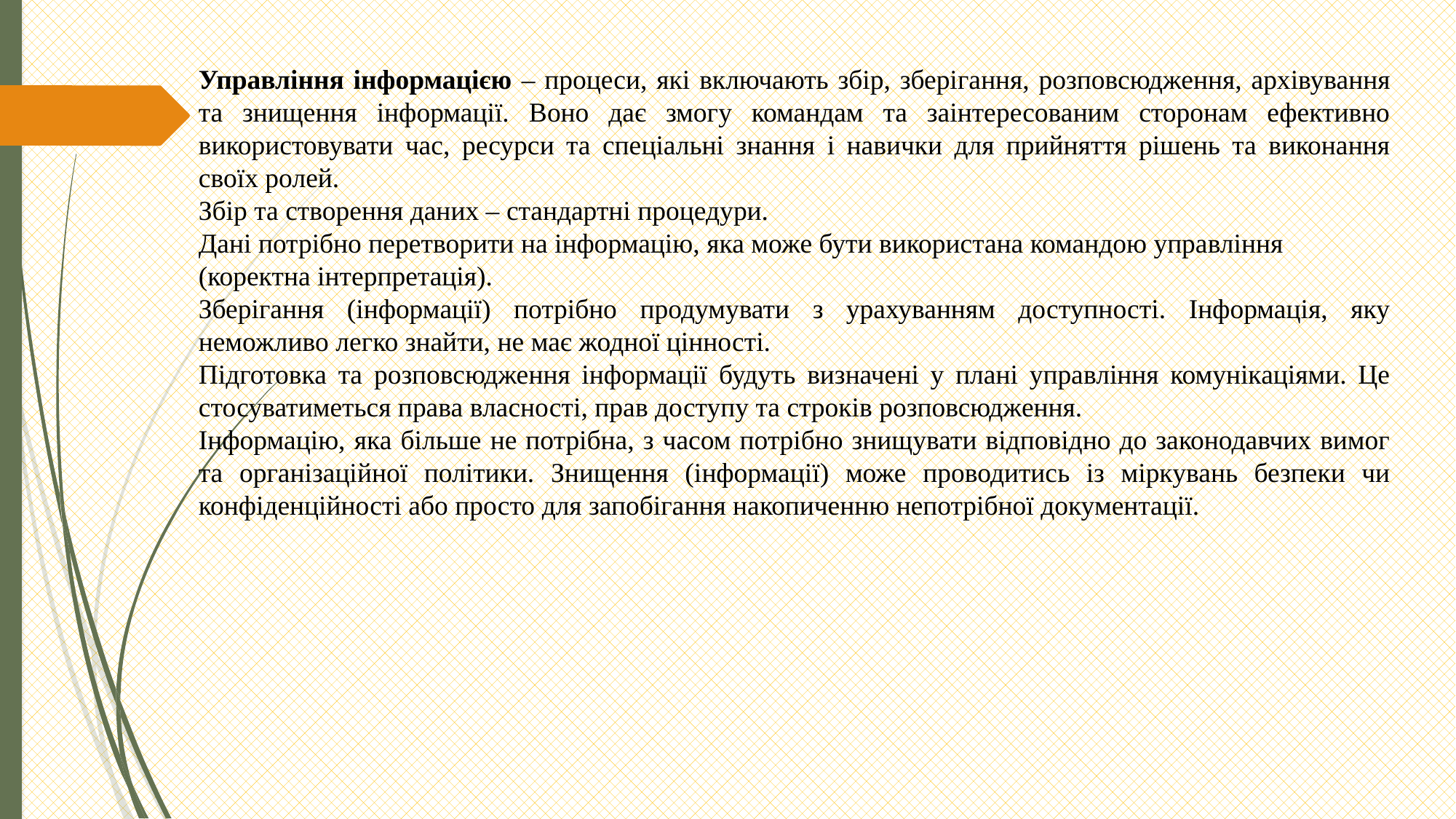

Управління інформацією – процеси, які включають збір, зберігання, розповсюдження, архівування та знищення інформації. Воно дає змогу командам та заінтересованим сторонам ефективно використовувати час, ресурси та спеціальні знання і навички для прийняття рішень та виконання своїх ролей.
Збір та створення даних – стандартні процедури.
Дані потрібно перетворити на інформацію, яка може бути використана командою управління (коректна інтерпретація).
Зберігання (інформації) потрібно продумувати з урахуванням доступності. Інформація, яку неможливо легко знайти, не має жодної цінності.
Підготовка та розповсюдження інформації будуть визначені у плані управління комунікаціями. Це стосуватиметься права власності, прав доступу та строків розповсюдження.
Інформацію, яка більше не потрібна, з часом потрібно знищувати відповідно до законодавчих вимог та організаційної політики. Знищення (інформації) може проводитись із міркувань безпеки чи конфіденційності або просто для запобігання накопиченню непотрібної документації.